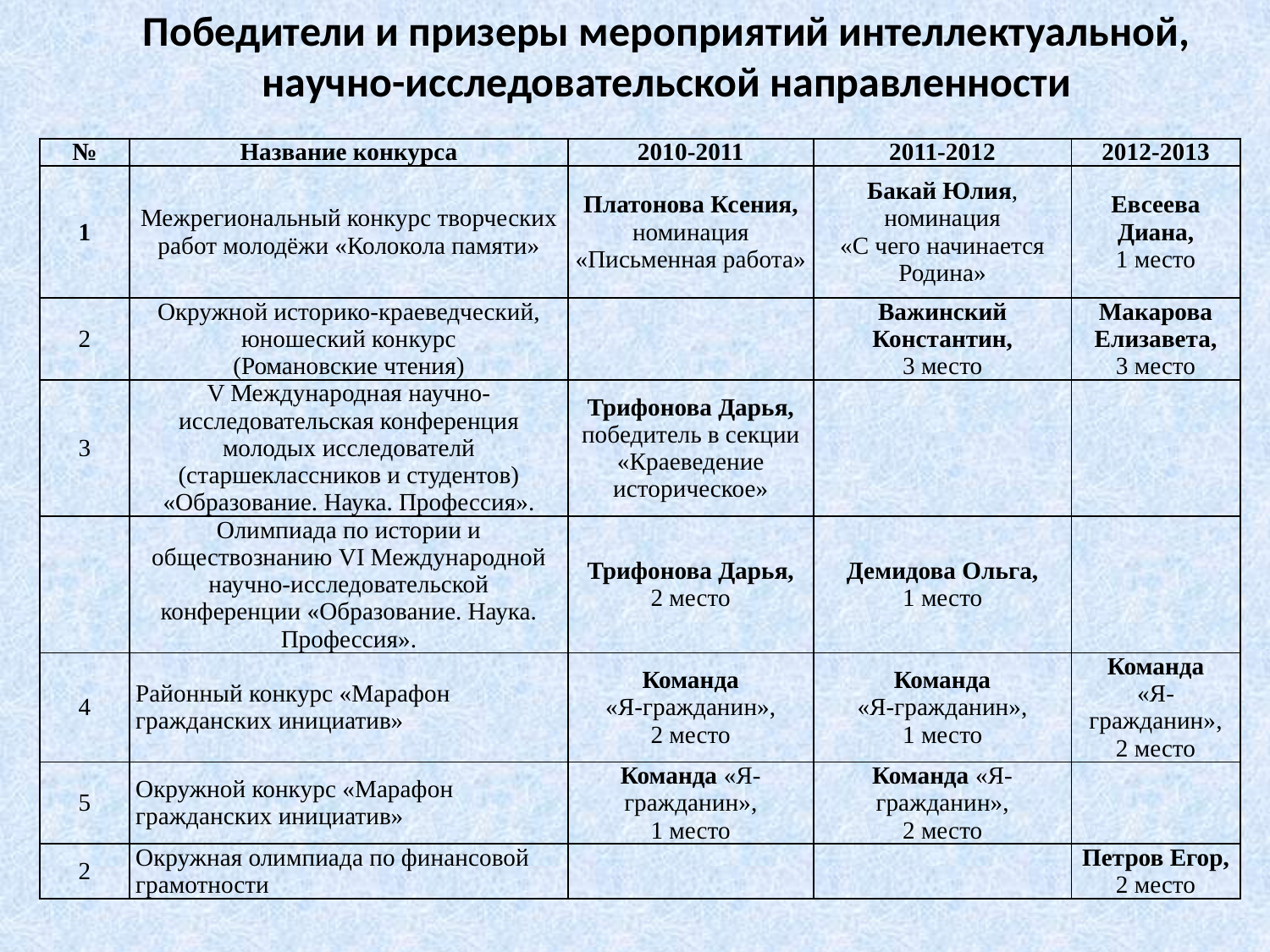

# Победители и призеры мероприятий интеллектуальной, научно-исследовательской направленности
| № | Название конкурса | 2010-2011 | 2011-2012 | 2012-2013 |
| --- | --- | --- | --- | --- |
| 1 | Межрегиональный конкурс творческих работ молодёжи «Колокола памяти» | Платонова Ксения, номинация «Письменная работа» | Бакай Юлия, номинация «С чего начинается Родина» | Евсеева Диана, 1 место |
| 2 | Окружной историко-краеведческий, юношеский конкурс (Романовские чтения) |  | Важинский Константин, 3 место | Макарова Елизавета, 3 место |
| 3 | V Международная научно-исследовательская конференция молодых исследователй (старшеклассников и студентов) «Образование. Наука. Профессия». | Трифонова Дарья, победитель в секции «Краеведение историческое» |  |  |
|  | Олимпиада по истории и обществознанию VI Международной научно-исследовательской конференции «Образование. Наука. Профессия». | Трифонова Дарья, 2 место | Демидова Ольга, 1 место |  |
| 4 | Районный конкурс «Марафон гражданских инициатив» | Команда «Я-гражданин», 2 место | Команда «Я-гражданин», 1 место | Команда «Я-гражданин», 2 место |
| 5 | Окружной конкурс «Марафон гражданских инициатив» | Команда «Я-гражданин», 1 место | Команда «Я-гражданин», 2 место |  |
| 2 | Окружная олимпиада по финансовой грамотности |  |  | Петров Егор, 2 место |